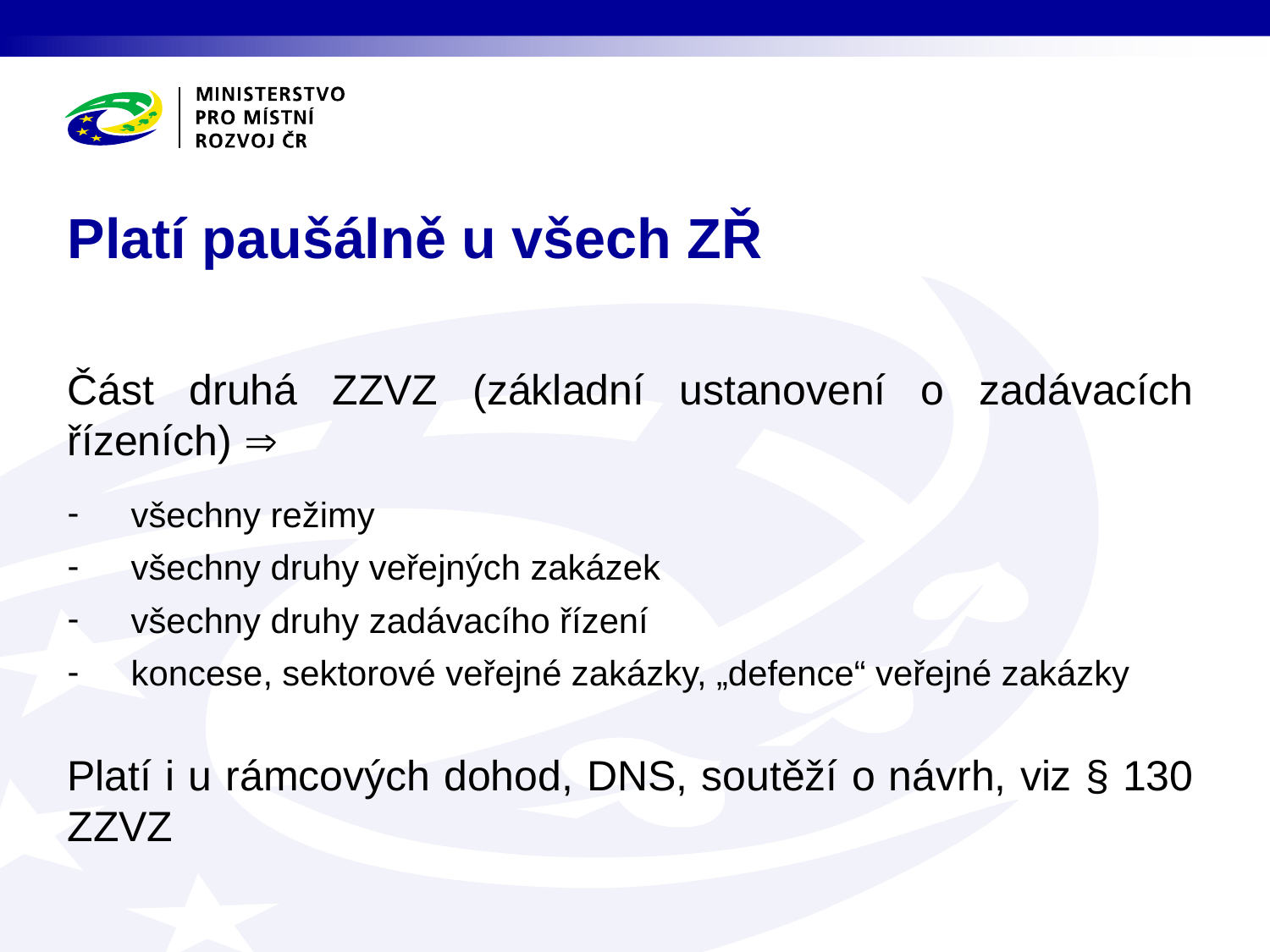

# Platí paušálně u všech ZŘ
Část druhá ZZVZ (základní ustanovení o zadávacích řízeních) ⇒
všechny režimy
všechny druhy veřejných zakázek
všechny druhy zadávacího řízení
koncese, sektorové veřejné zakázky, „defence“ veřejné zakázky

Platí i u rámcových dohod, DNS, soutěží o návrh, viz § 130 ZZVZ